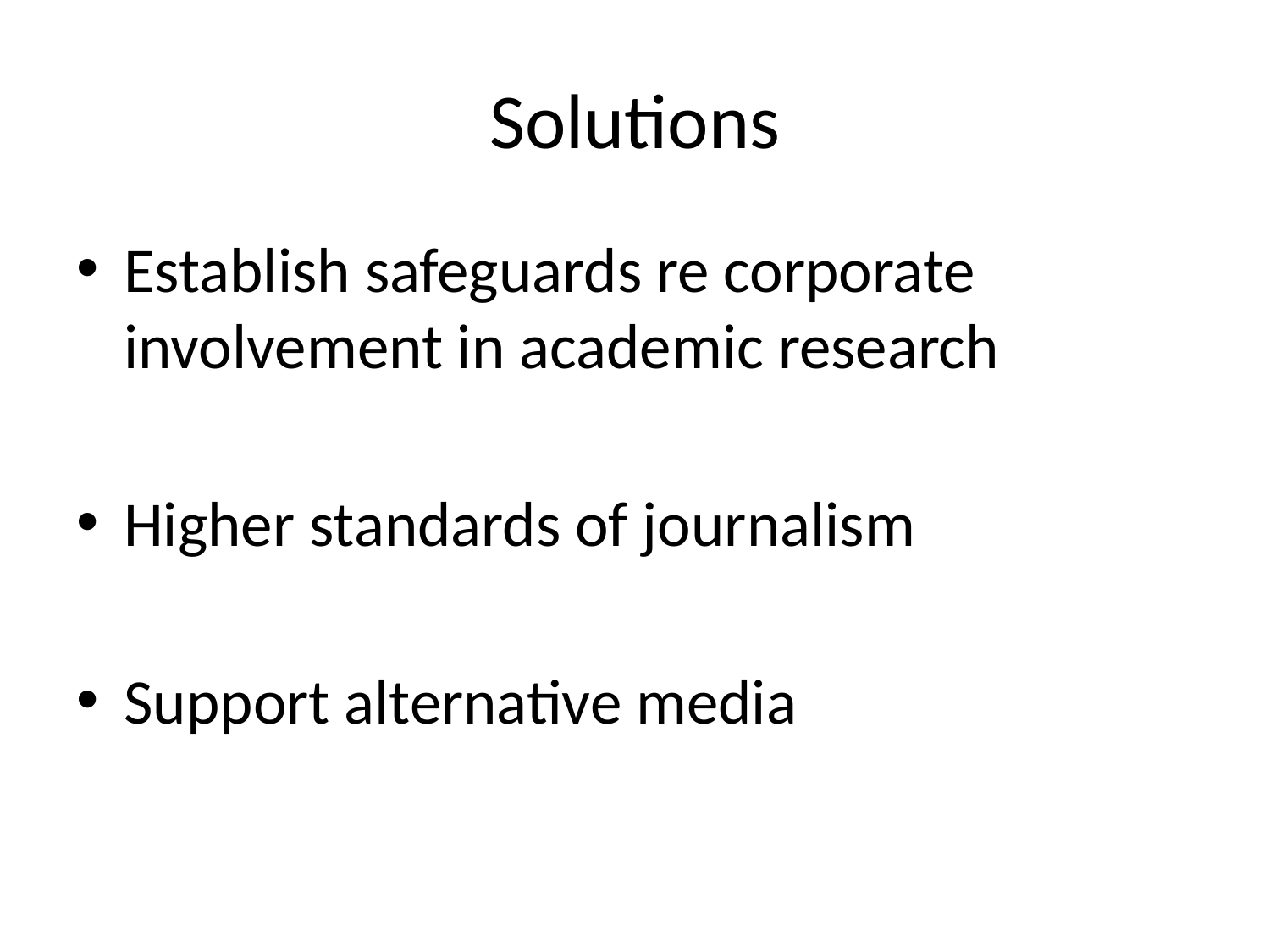

# Solutions
Establish safeguards re corporate involvement in academic research

Higher standards of journalism

Support alternative media